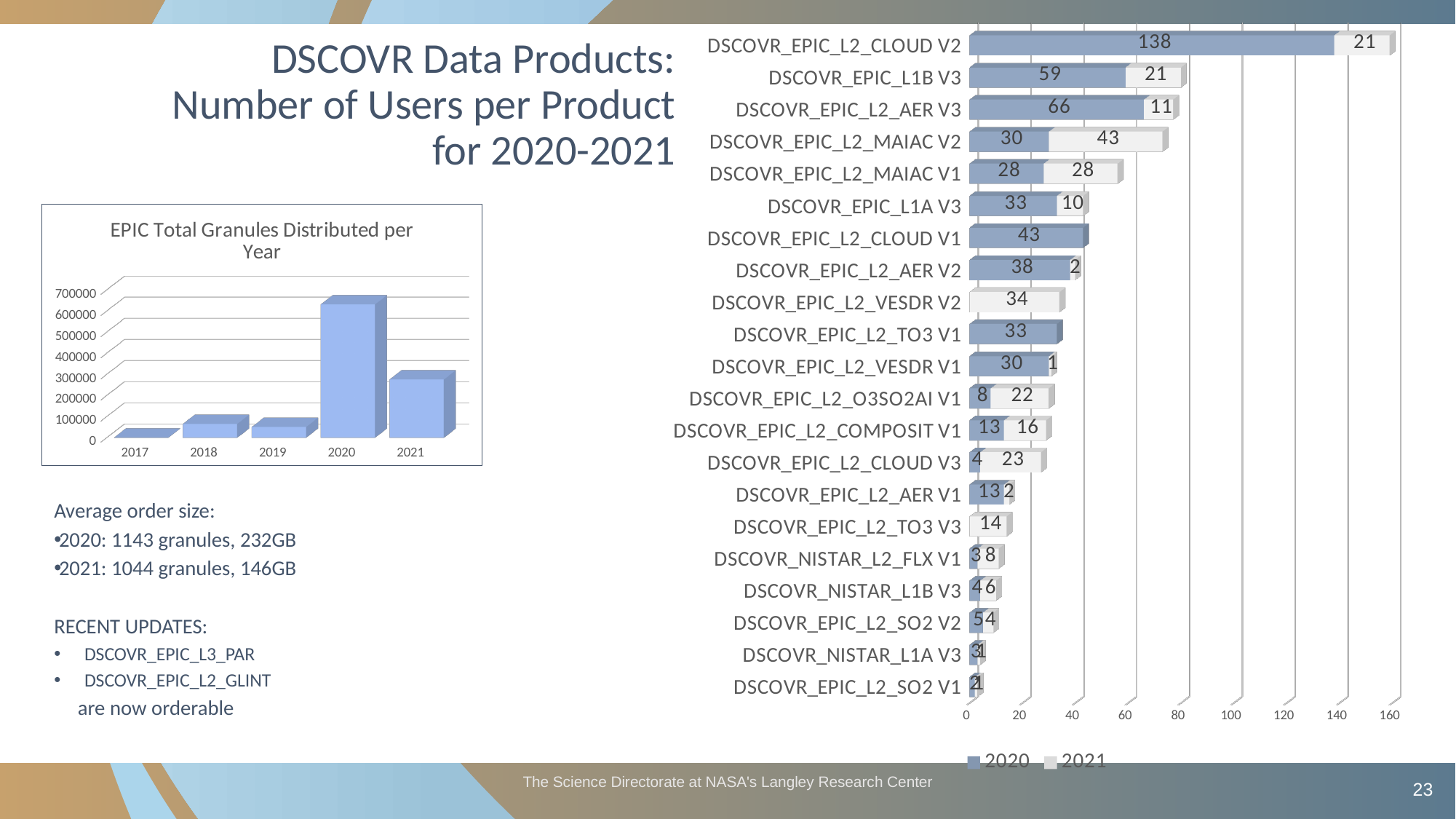

[unsupported chart]

# DSCOVR Data Products: Number of Users per Product for 2020-2021

[unsupported chart]

Average order size:
2020: 1143 granules, 232GB
2021: 1044 granules, 146GB

RECENT UPDATES:
DSCOVR_EPIC_L3_PAR
DSCOVR_EPIC_L2_GLINT
     are now orderable
The Science Directorate at NASA's Langley Research Center
23